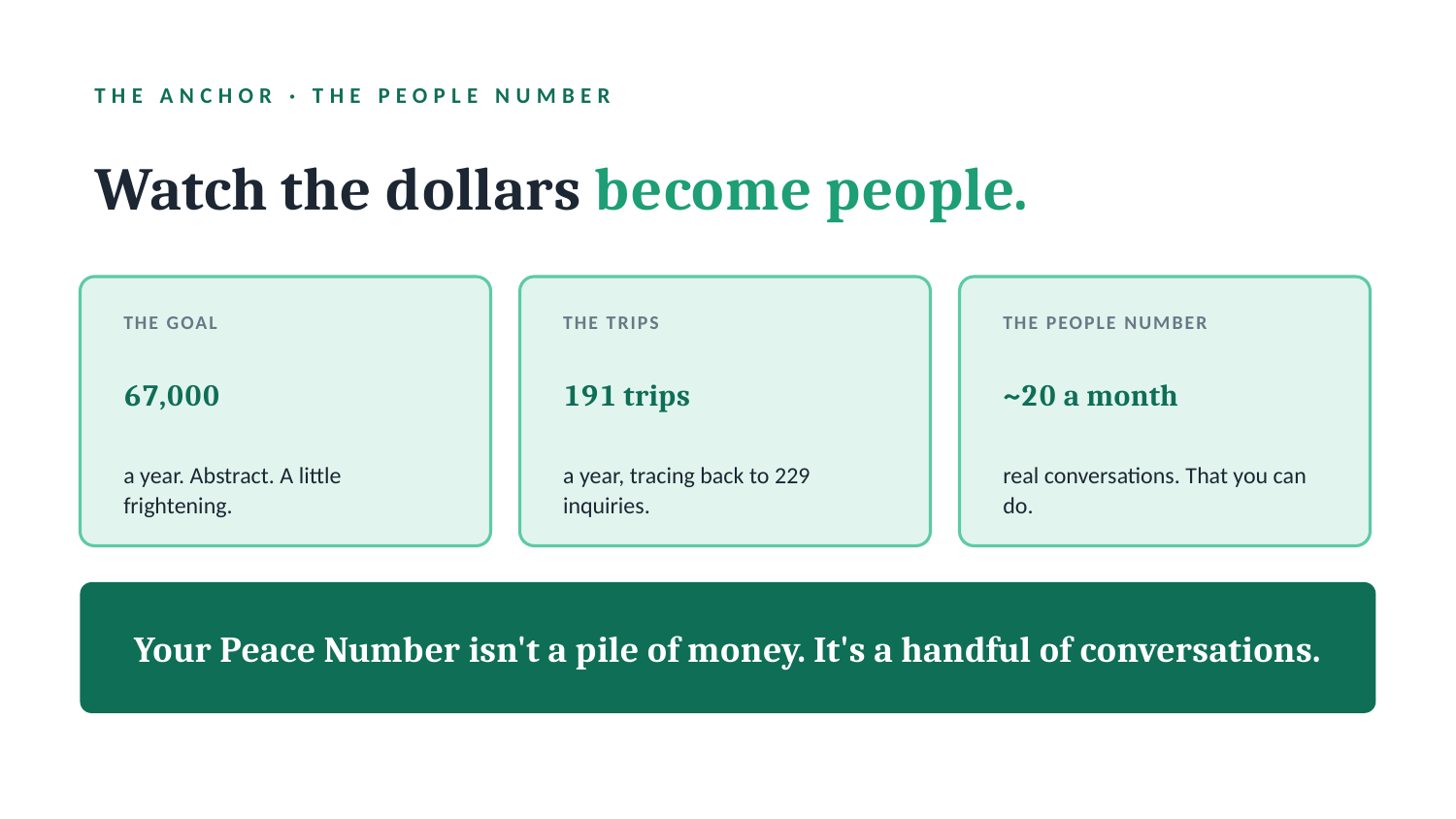

THE ANCHOR · THE PEOPLE NUMBER
Watch the dollars become people.

THE GOAL
THE TRIPS
THE PEOPLE NUMBER
67,000
191 trips
~20 a month
a year. Abstract. A little frightening.
a year, tracing back to 229 inquiries.
real conversations. That you can do.

Your Peace Number isn't a pile of money. It's a handful of conversations.